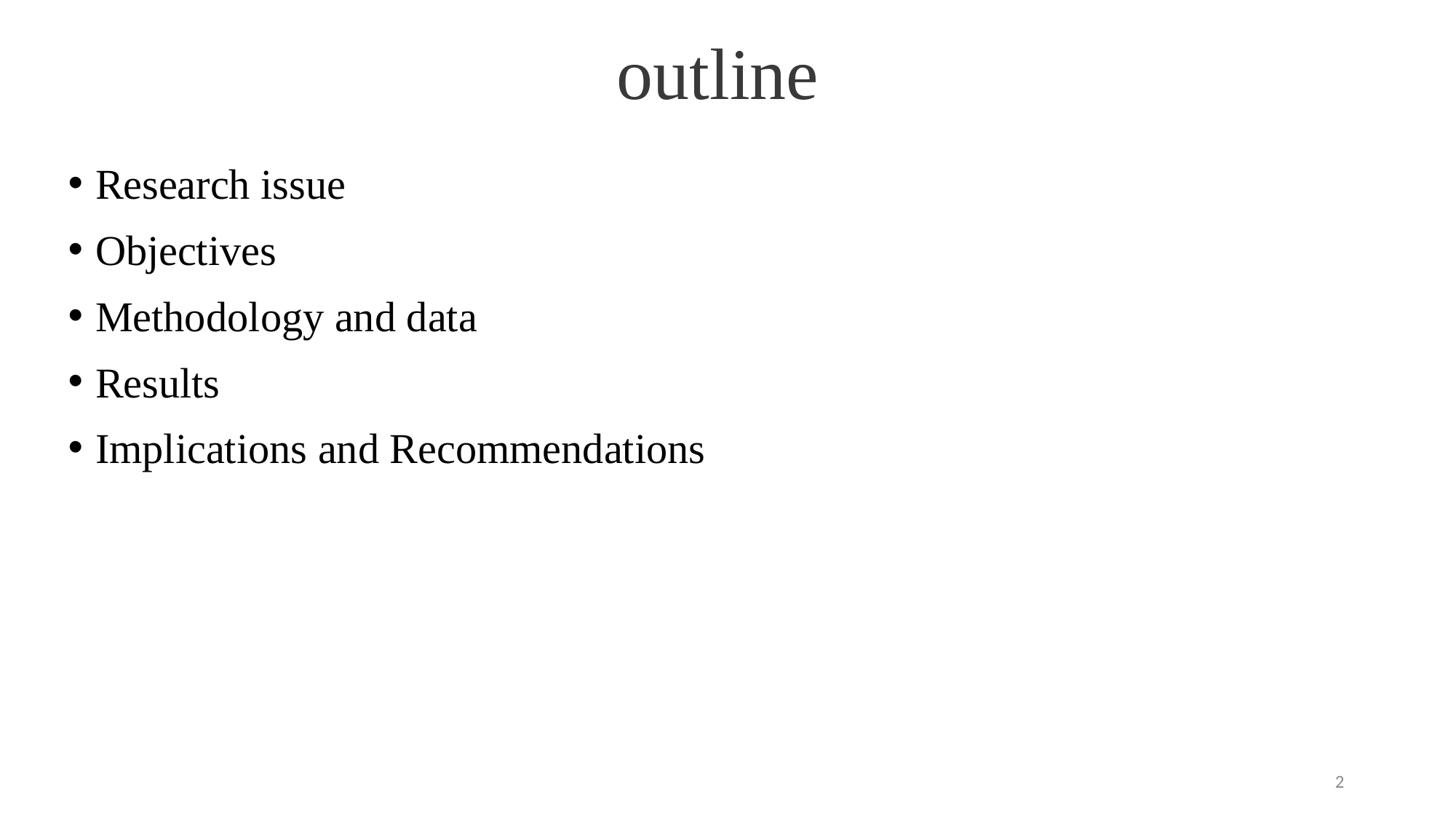

# outline
Research issue
Objectives
Methodology and data
Results
Implications and Recommendations
2